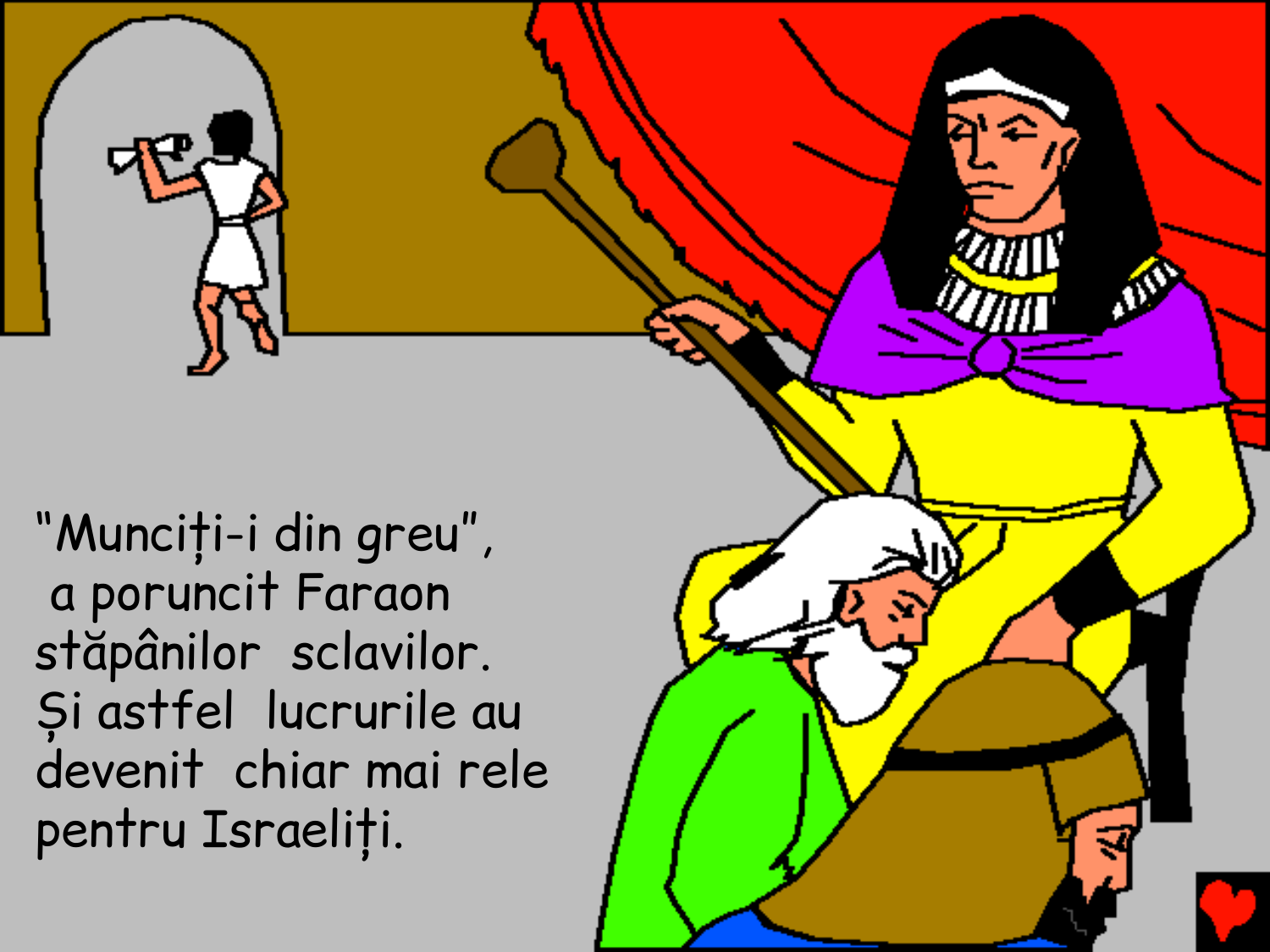

“Munciţi-i din greu”,  a poruncit Faraon
stăpânilor  sclavilor. Şi astfel  lucrurile au devenit  chiar mai rele
pentru Israeliţi.